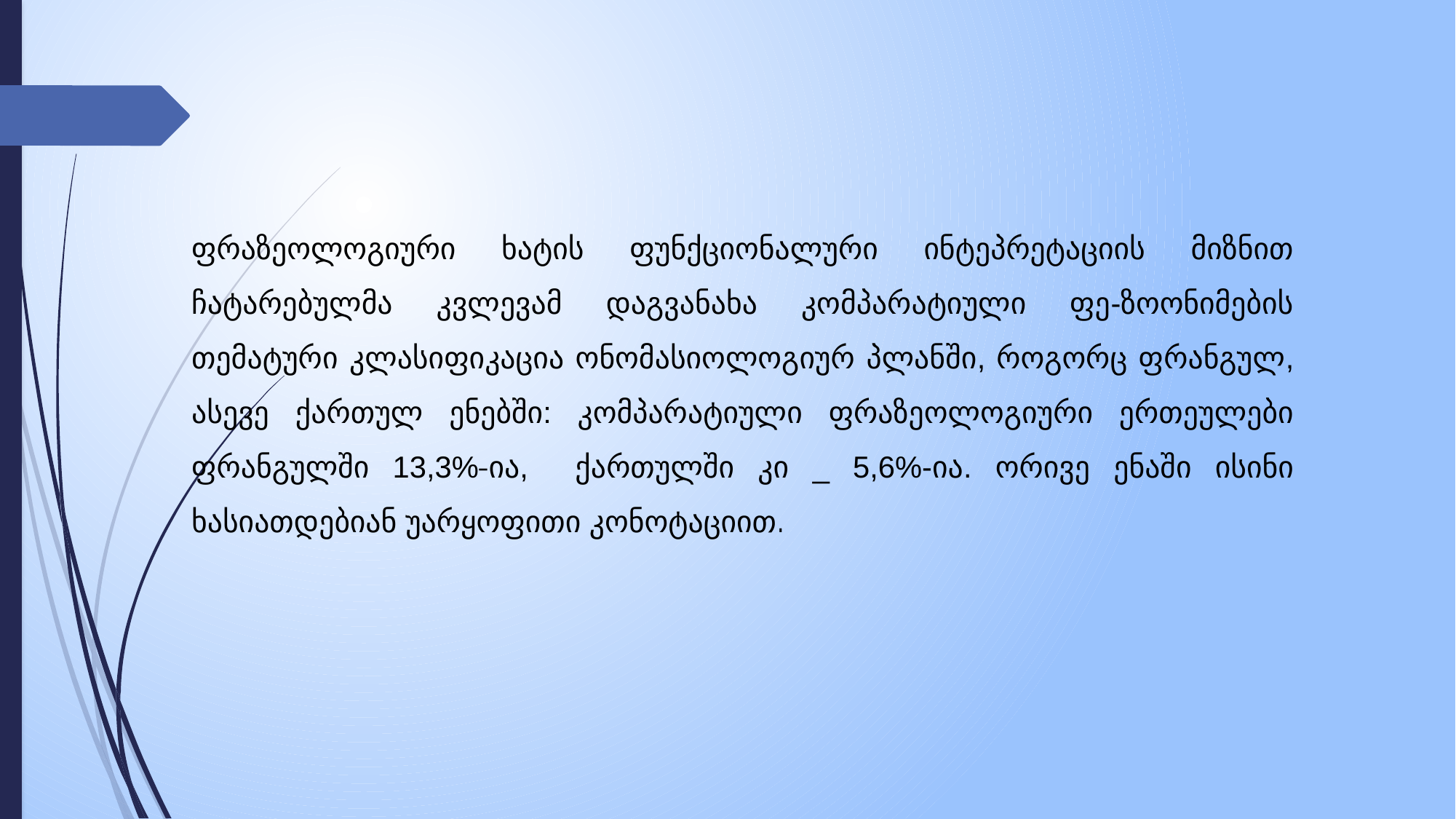

ფრაზეოლოგიური ხატის ფუნქციონალური ინტეპრეტაციის მიზნით ჩატარებულმა კვლევამ დაგვანახა კომპარატიული ფე-ზოონიმების თემატური კლასიფიკაცია ონომასიოლოგიურ პლანში, როგორც ფრანგულ, ასევე ქართულ ენებში: კომპარატიული ფრაზეოლოგიური ერთეულები ფრანგულში 13,3%-ია,  ქართულში კი _ 5,6%-ია. ორივე ენაში ისინი ხასიათდებიან უარყოფითი კონოტაციით.